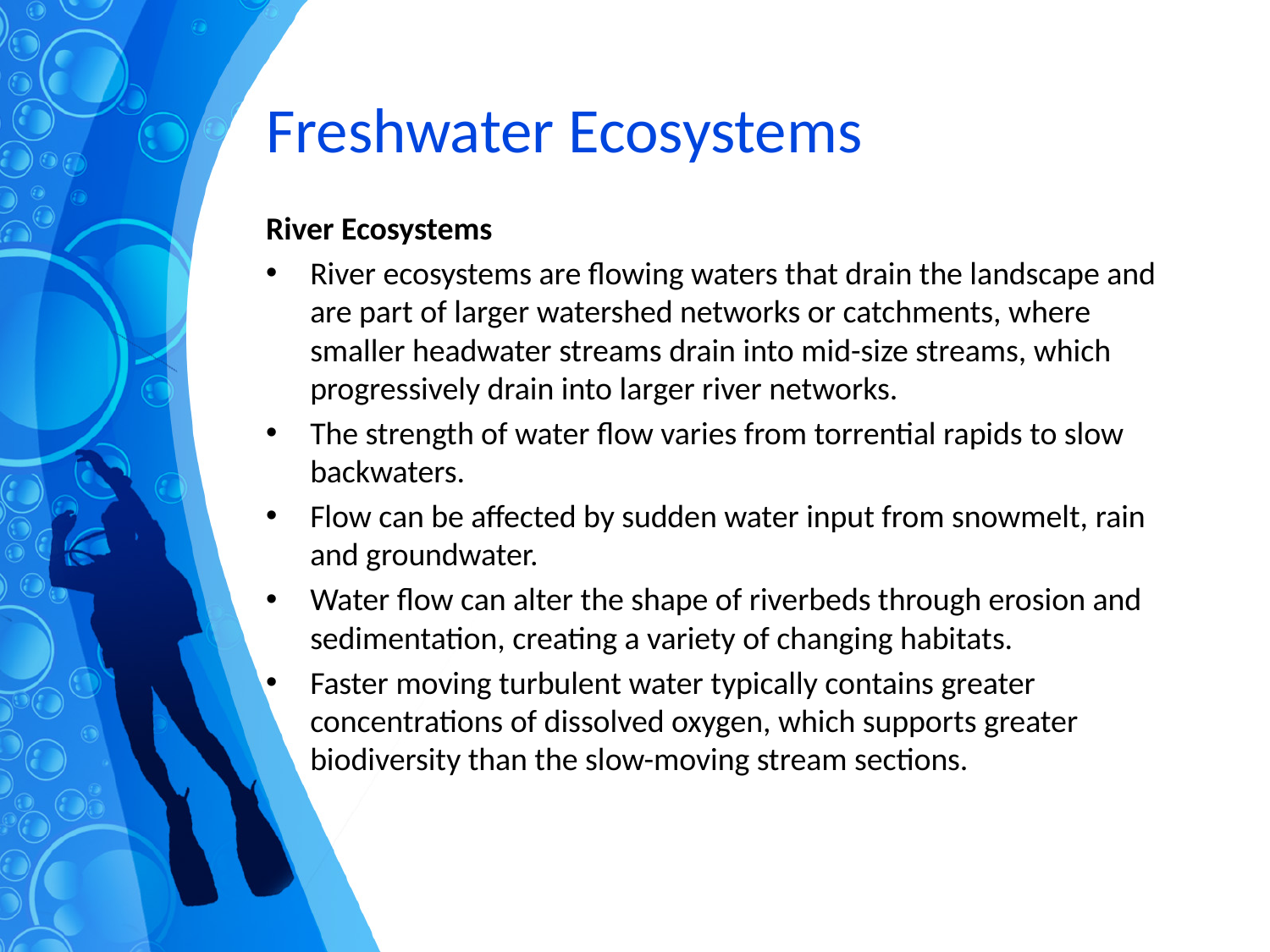

# Freshwater Ecosystems
River Ecosystems
River ecosystems are flowing waters that drain the landscape and are part of larger watershed networks or catchments, where smaller headwater streams drain into mid-size streams, which progressively drain into larger river networks.
The strength of water flow varies from torrential rapids to slow backwaters.
Flow can be affected by sudden water input from snowmelt, rain and groundwater.
Water flow can alter the shape of riverbeds through erosion and sedimentation, creating a variety of changing habitats.
Faster moving turbulent water typically contains greater concentrations of dissolved oxygen, which supports greater biodiversity than the slow-moving stream sections.